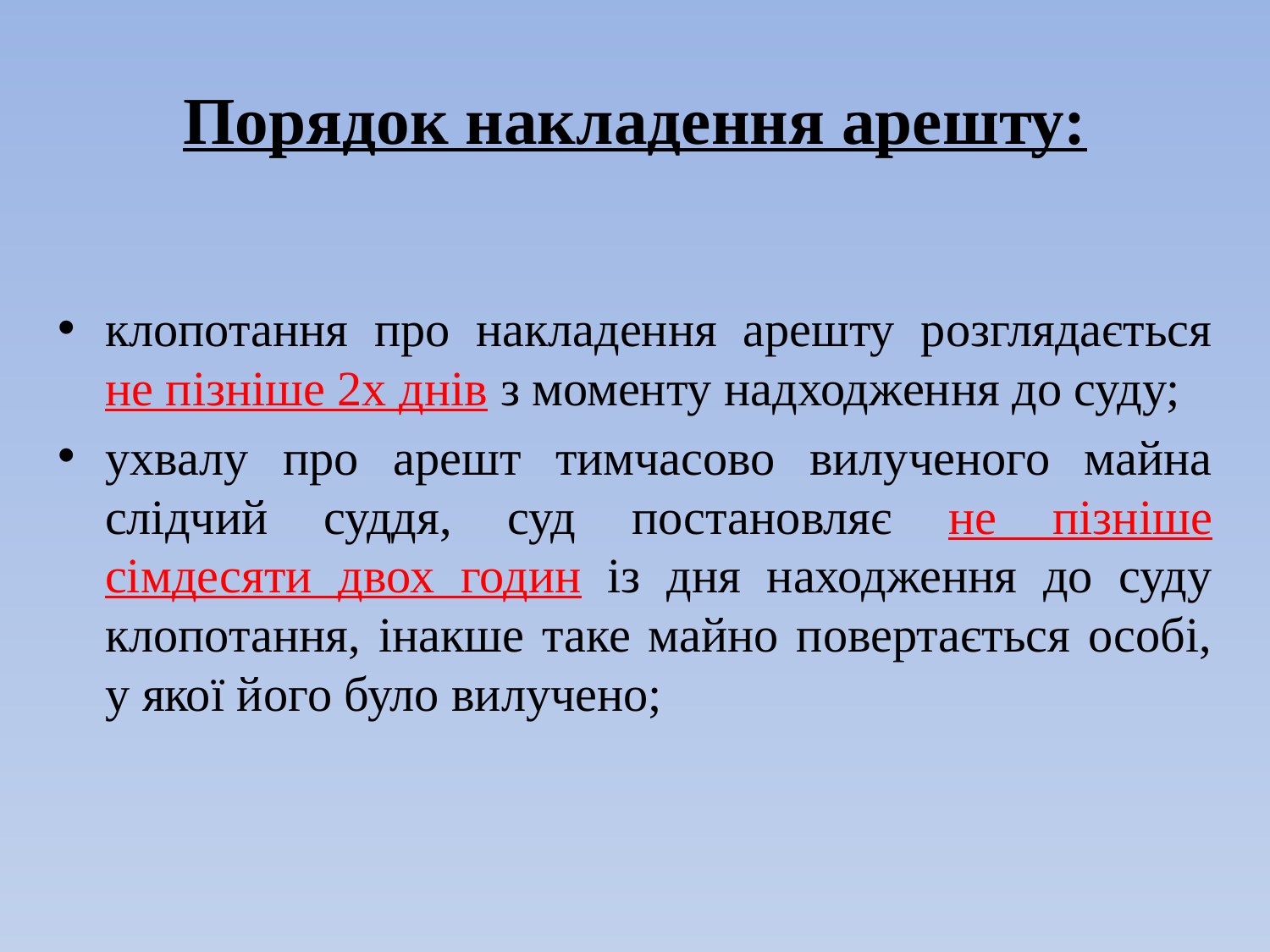

# Порядок накладення арешту:

клопотання про накладення арешту розглядається не пізніше 2х днів з моменту надходження до суду;
ухвалу про арешт тимчасово вилученого майна слідчий суддя, суд постановляє не пізніше сімдесяти двох годин із дня находження до суду клопотання, інакше таке майно повертається особі, у якої його було вилучено;